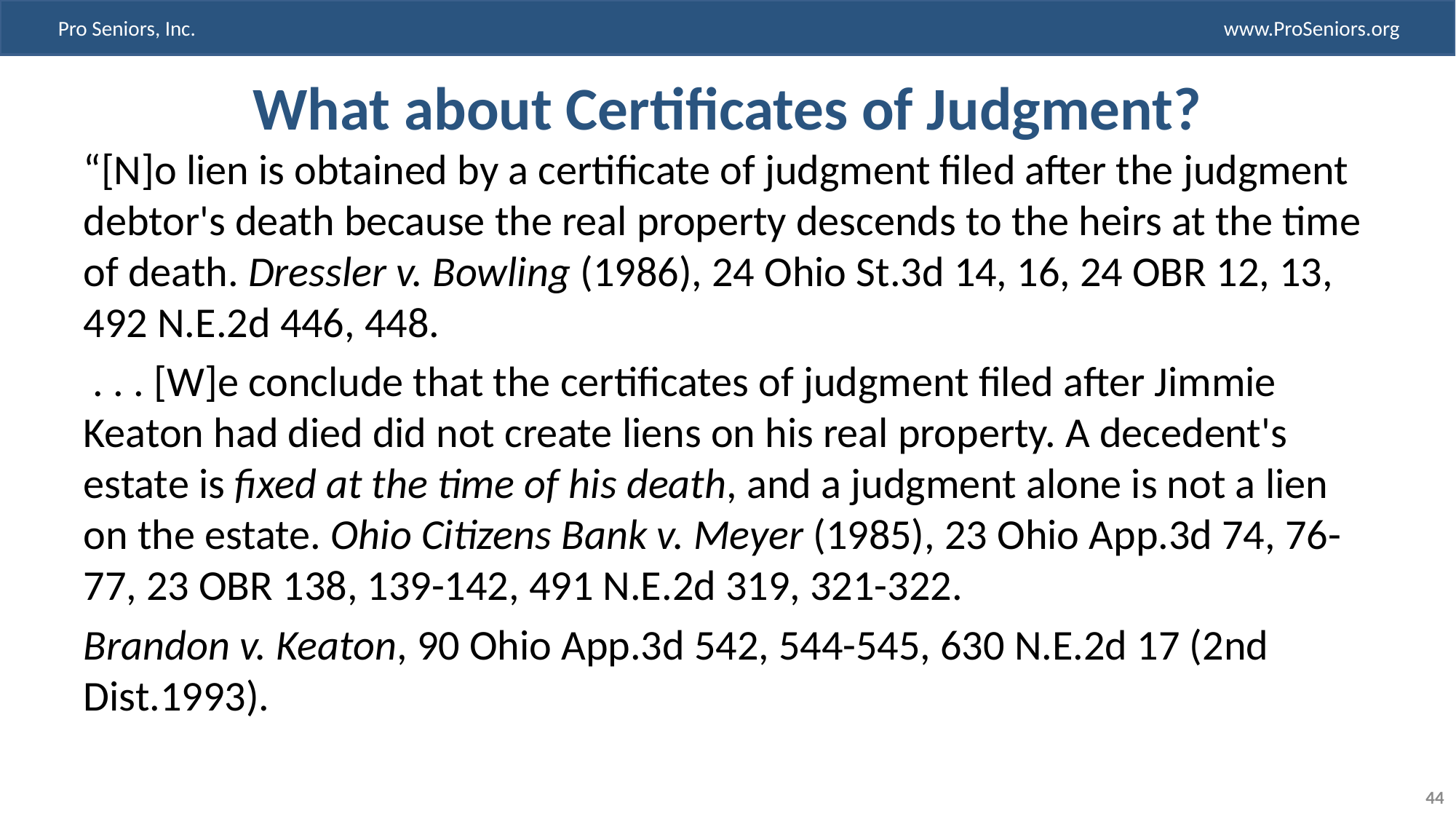

# What about Certificates of Judgment?
“[N]o lien is obtained by a certificate of judgment filed after the judgment debtor's death because the real property descends to the heirs at the time of death. Dressler v. Bowling (1986), 24 Ohio St.3d 14, 16, 24 OBR 12, 13, 492 N.E.2d 446, 448.
 . . . [W]e conclude that the certificates of judgment filed after Jimmie Keaton had died did not create liens on his real property. A decedent's estate is fixed at the time of his death, and a judgment alone is not a lien on the estate. Ohio Citizens Bank v. Meyer (1985), 23 Ohio App.3d 74, 76-77, 23 OBR 138, 139-142, 491 N.E.2d 319, 321-322.
Brandon v. Keaton, 90 Ohio App.3d 542, 544-545, 630 N.E.2d 17 (2nd Dist.1993).
44